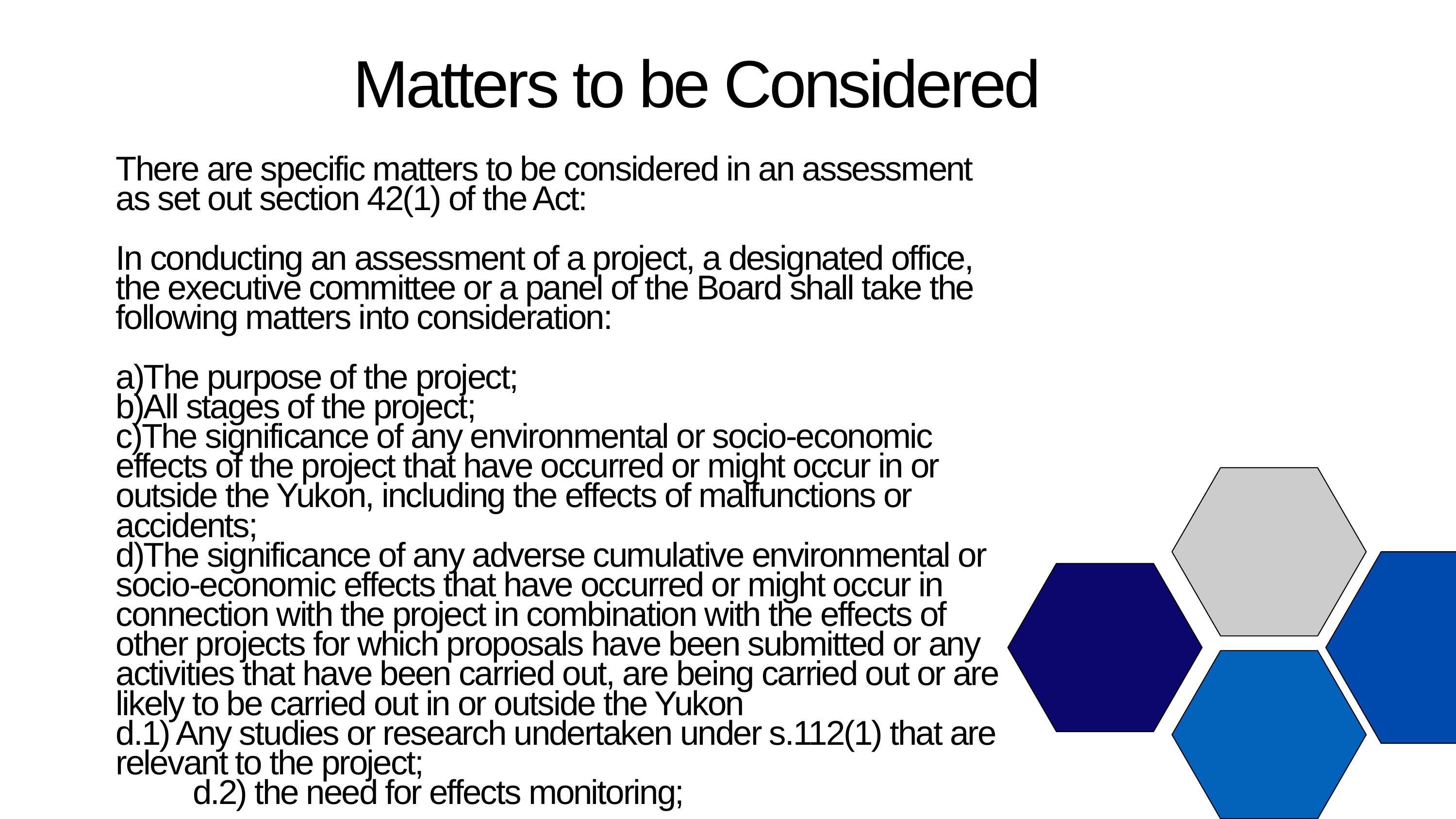

Matters to be Considered
There are specific matters to be considered in an assessment as set out section 42(1) of the Act:

In conducting an assessment of a project, a designated office, the executive committee or a panel of the Board shall take the following matters into consideration:

a)The purpose of the project;
b)All stages of the project;
c)The significance of any environmental or socio-economic effects of the project that have occurred or might occur in or outside the Yukon, including the effects of malfunctions or accidents;
d)The significance of any adverse cumulative environmental or socio-economic effects that have occurred or might occur in connection with the project in combination with the effects of other projects for which proposals have been submitted or any activities that have been carried out, are being carried out or are likely to be carried out in or outside the Yukon
d.1) Any studies or research undertaken under s.112(1) that are relevant to the project;
d.2) the need for effects monitoring;